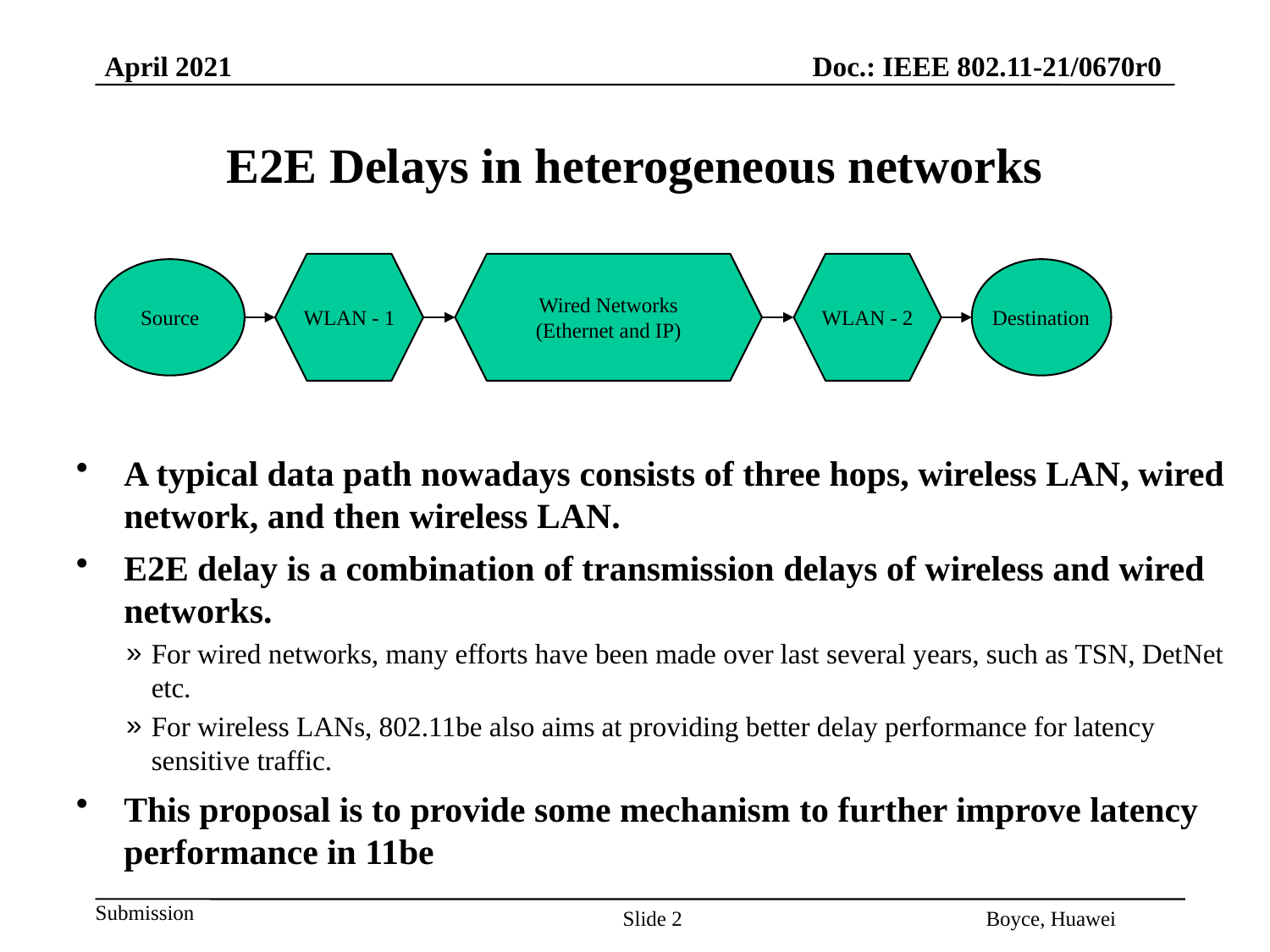

# E2E Delays in heterogeneous networks
WLAN - 1
Wired Networks
(Ethernet and IP)
WLAN - 2
Source
Destination
A typical data path nowadays consists of three hops, wireless LAN, wired network, and then wireless LAN.
E2E delay is a combination of transmission delays of wireless and wired networks.
For wired networks, many efforts have been made over last several years, such as TSN, DetNet etc.
For wireless LANs, 802.11be also aims at providing better delay performance for latency sensitive traffic.
This proposal is to provide some mechanism to further improve latency performance in 11be
Slide 2
Boyce, Huawei